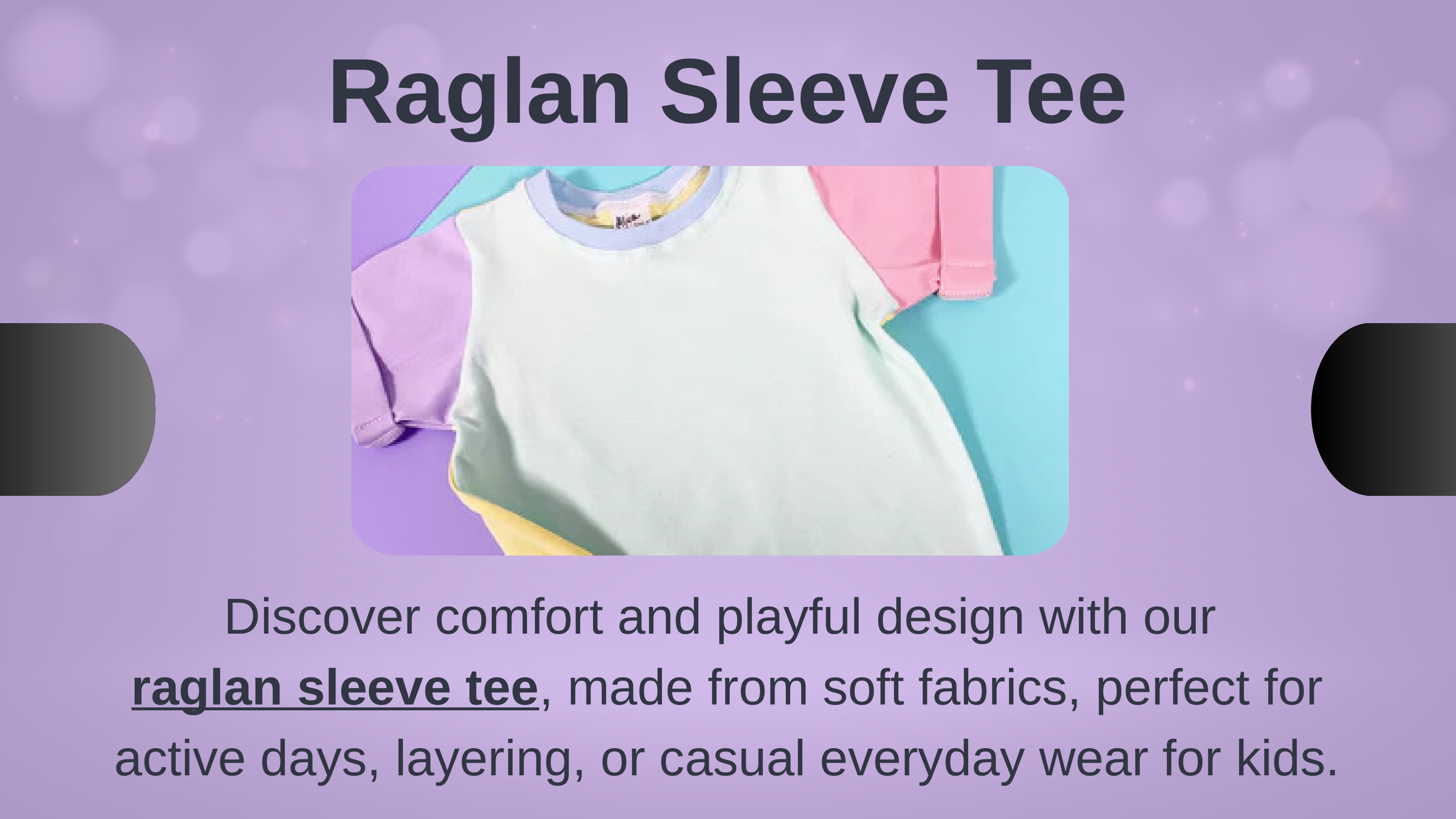

Raglan Sleeve Tee

Discover comfort and playful design with our raglan sleeve tee, made from soft fabrics, perfect for active days, layering, or casual everyday wear for kids.